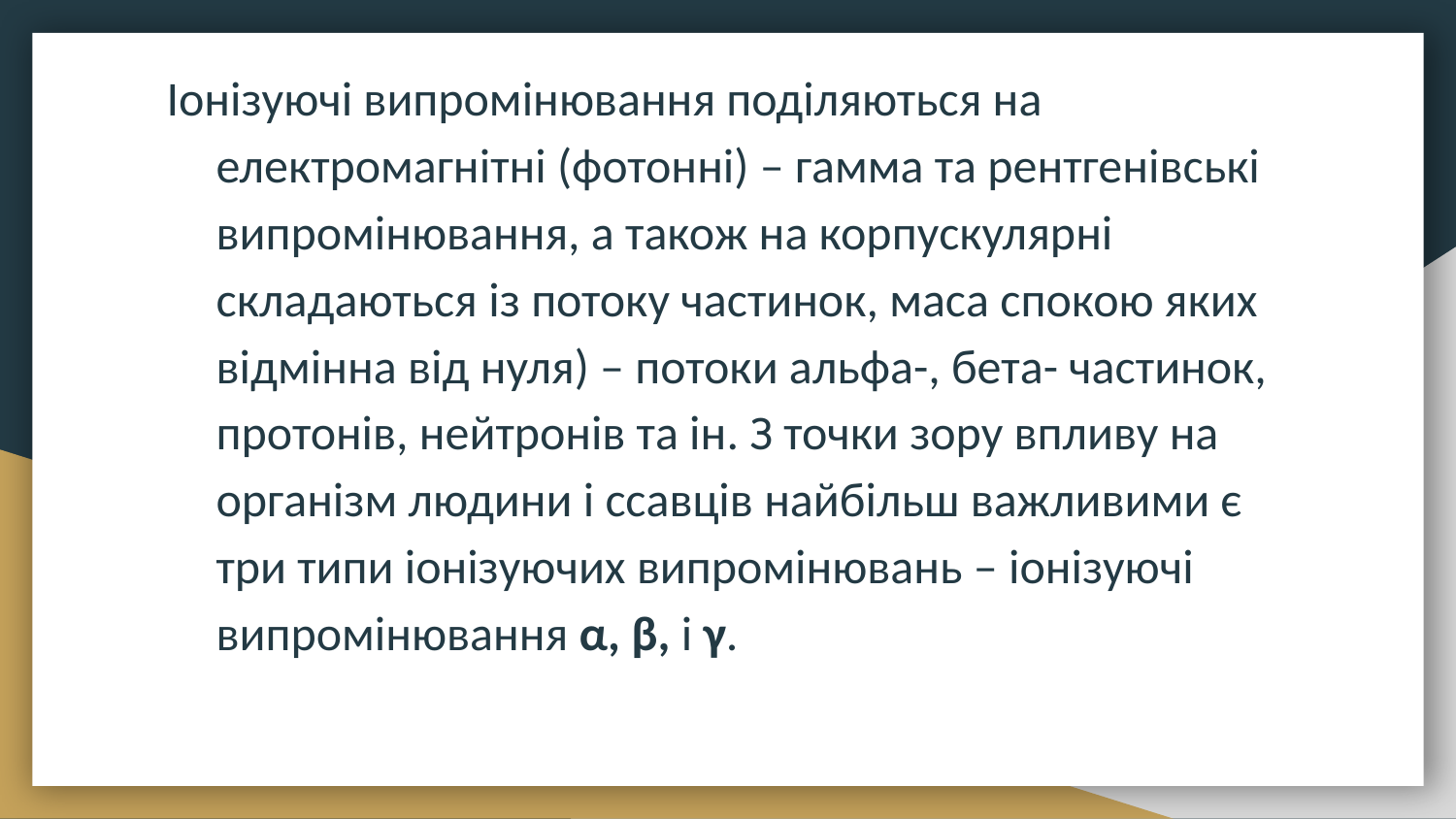

Іонізуючі випромінювання поділяються на електромагнітні (фотонні) – гамма та рентгенівські випромінювання, а також на корпускулярні складаються із потоку частинок, маса спокою яких відмінна від нуля) – потоки альфа-, бета- частинок, протонів, нейтронів та ін. З точки зору впливу на організм людини і ссавців найбільш важливими є три типи іонізуючих випромінювань – іонізуючі випромінювання α, β, і γ.